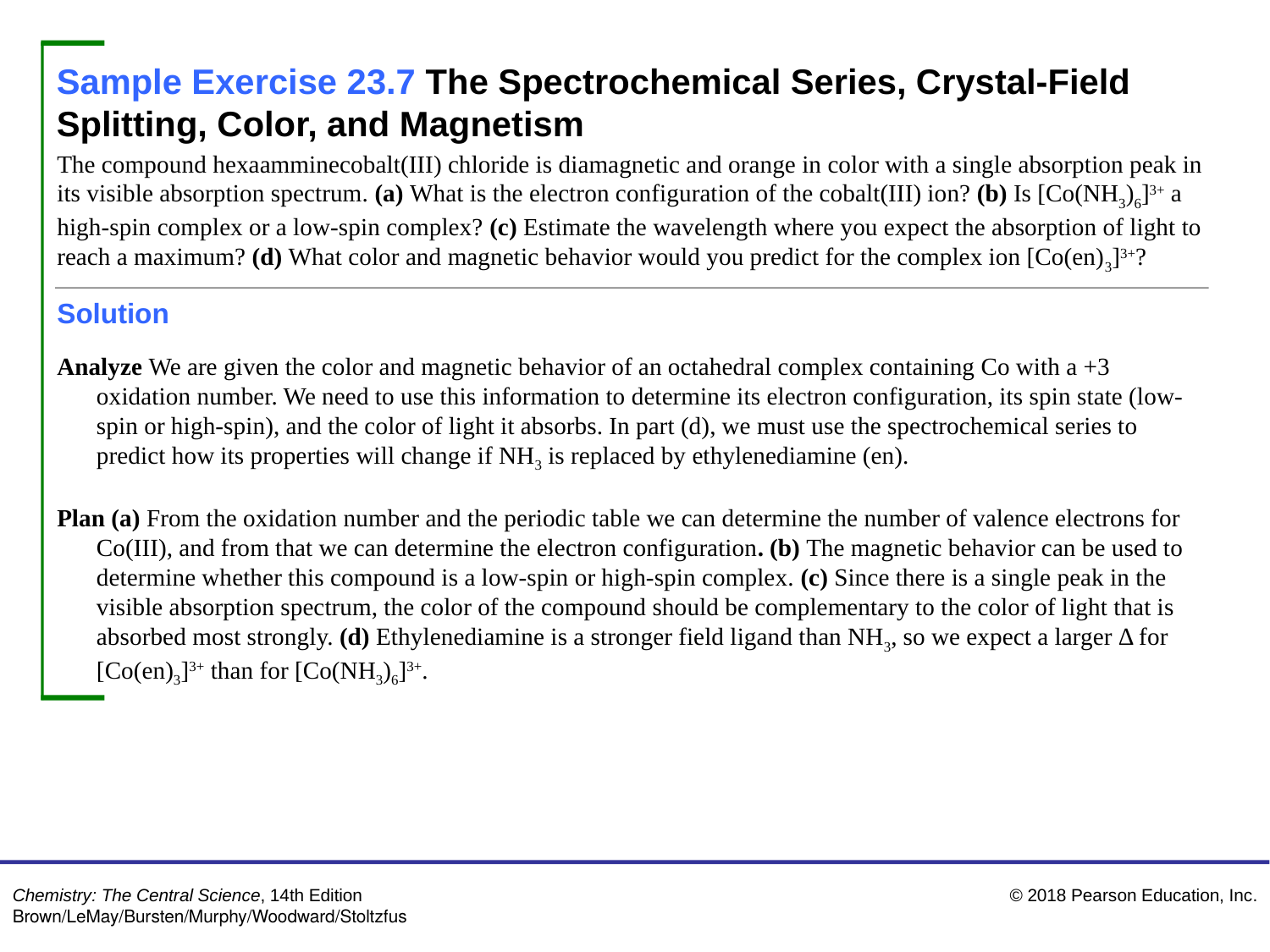

Sample Exercise 23.7 The Spectrochemical Series, Crystal-Field 	Splitting, Color, and Magnetism
The compound hexaamminecobalt(III) chloride is diamagnetic and orange in color with a single absorption peak in its visible absorption spectrum. (a) What is the electron configuration of the cobalt(III) ion? (b) Is [Co(NH3)6]3+ a high-spin complex or a low-spin complex? (c) Estimate the wavelength where you expect the absorption of light to reach a maximum? (d) What color and magnetic behavior would you predict for the complex ion [Co(en)3]3+?

Solution

Analyze We are given the color and magnetic behavior of an octahedral complex containing Co with a +3 oxidation number. We need to use this information to determine its electron configuration, its spin state (low-spin or high-spin), and the color of light it absorbs. In part (d), we must use the spectrochemical series to predict how its properties will change if NH3 is replaced by ethylenediamine (en).

Plan (a) From the oxidation number and the periodic table we can determine the number of valence electrons for Co(III), and from that we can determine the electron configuration. (b) The magnetic behavior can be used to determine whether this compound is a low-spin or high-spin complex. (c) Since there is a single peak in the visible absorption spectrum, the color of the compound should be complementary to the color of light that is absorbed most strongly. (d) Ethylenediamine is a stronger field ligand than NH3, so we expect a larger Δ for [Co(en)3]3+ than for [Co(NH3)6]3+.